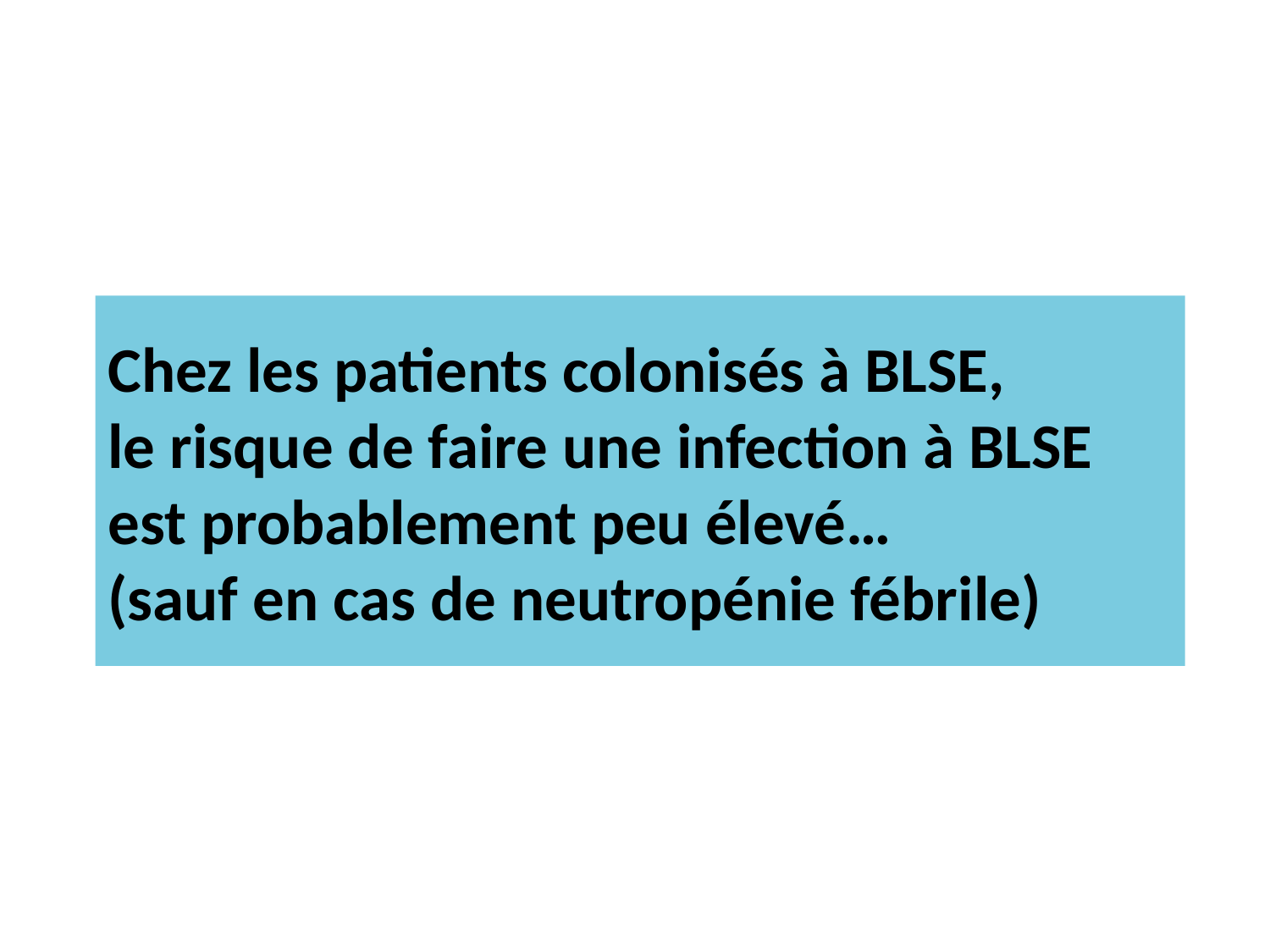

# Chez les patients colonisés à BLSE, le risque de faire une infection à BLSE est probablement peu élevé… (sauf en cas de neutropénie fébrile)